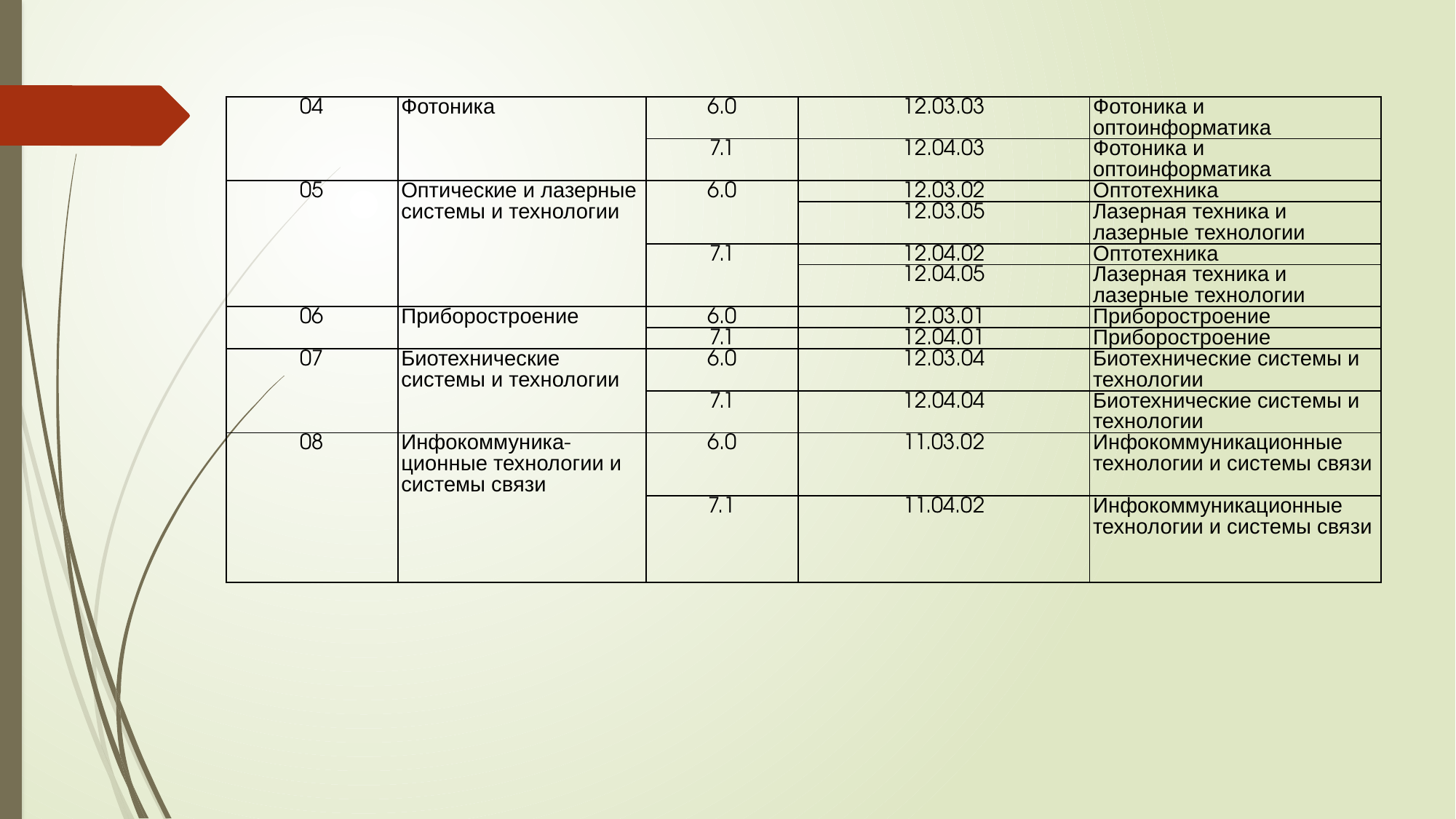

| 04 | Фотоника | 6.0 | 12.03.03 | Фотоника и оптоинформатика |
| --- | --- | --- | --- | --- |
|  |  | 7.1 | 12.04.03 | Фотоника и оптоинформатика |
| 05 | Оптические и лазерные системы и технологии | 6.0 | 12.03.02 | Оптотехника |
|  |  |  | 12.03.05 | Лазерная техника и лазерные технологии |
|  |  | 7.1 | 12.04.02 | Оптотехника |
|  |  |  | 12.04.05 | Лазерная техника и лазерные технологии |
| 06 | Приборостроение | 6.0 | 12.03.01 | Приборостроение |
|  |  | 7.1 | 12.04.01 | Приборостроение |
| 07 | Биотехнические системы и технологии | 6.0 | 12.03.04 | Биотехнические системы и технологии |
|  |  | 7.1 | 12.04.04 | Биотехнические системы и технологии |
| 08 | Инфокоммуника-ционные технологии и системы связи | 6.0 | 11.03.02 | Инфокоммуникационные технологии и системы связи |
|  |  | 7.1 | 11.04.02 | Инфокоммуникационные технологии и системы связи |